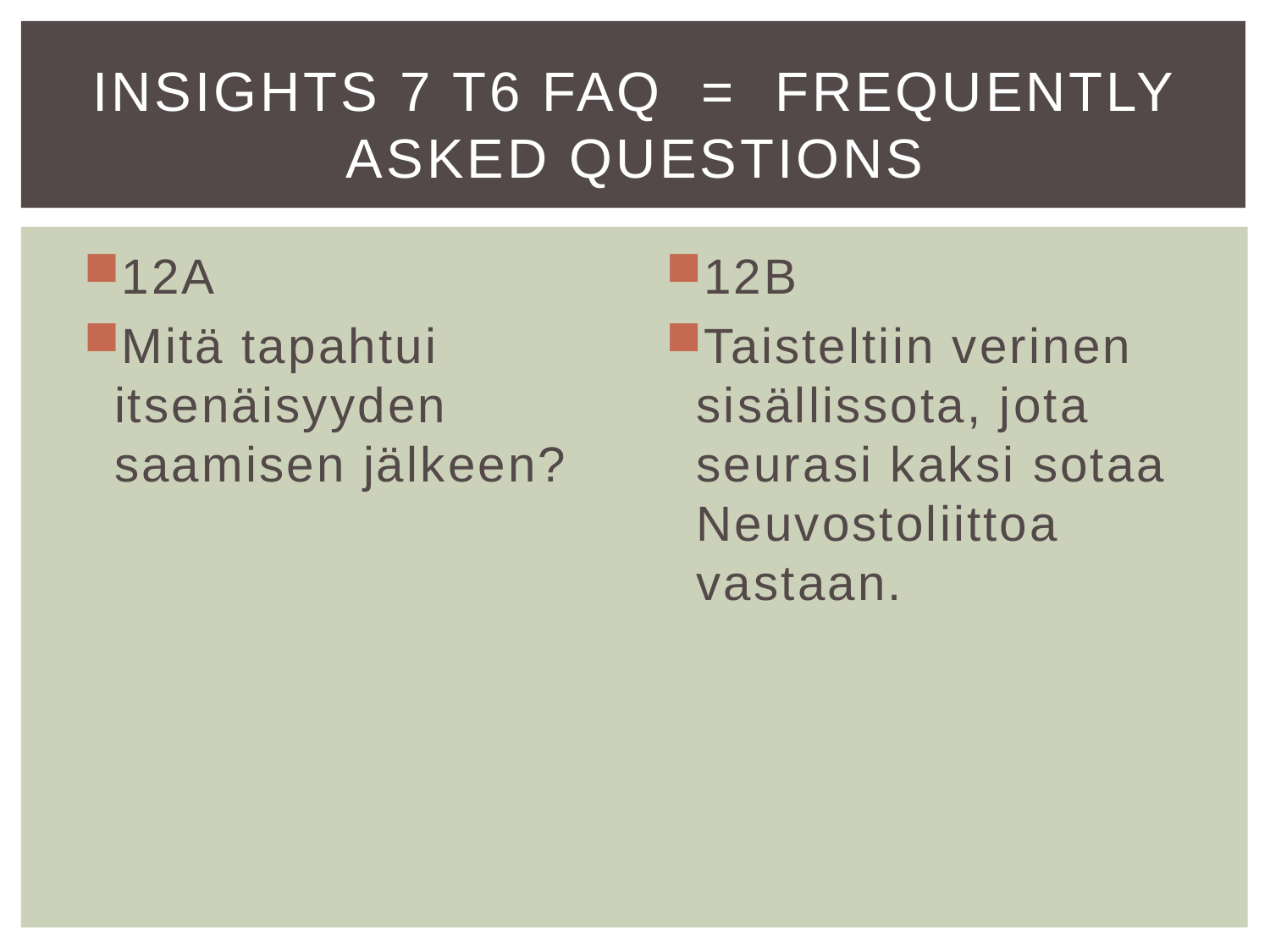

# Insights 7 T6 FAQ  =  Frequently Asked Questions
12A
Mitä tapahtui itsenäisyyden saamisen jälkeen?
12B
Taisteltiin verinen sisällissota, jota seurasi kaksi sotaa Neuvostoliittoa vastaan.